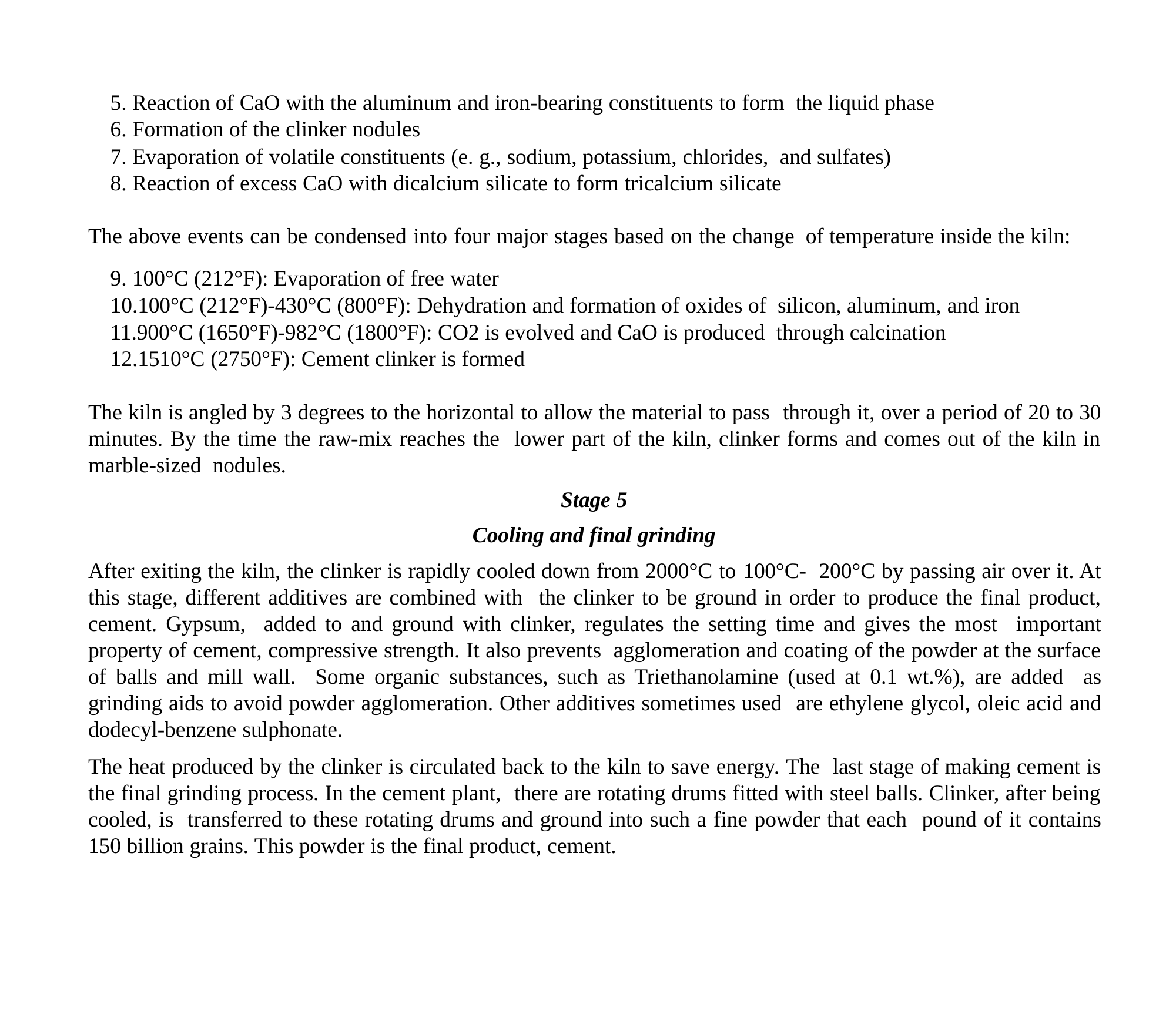

Reaction of CaO with the aluminum and iron-bearing constituents to form  the liquid phase
Formation of the clinker nodules
Evaporation of volatile constituents (e. g., sodium, potassium, chlorides,  and sulfates)
Reaction of excess CaO with dicalcium silicate to form tricalcium silicate

The above events can be condensed into four major stages based on the change  of temperature inside the kiln:
100°C (212°F): Evaporation of free water
100°C (212°F)-430°C (800°F): Dehydration and formation of oxides of  silicon, aluminum, and iron
900°C (1650°F)-982°C (1800°F): CO2 is evolved and CaO is produced  through calcination
1510°C (2750°F): Cement clinker is formed

The kiln is angled by 3 degrees to the horizontal to allow the material to pass  through it, over a period of 20 to 30 minutes. By the time the raw-mix reaches the  lower part of the kiln, clinker forms and comes out of the kiln in marble-sized  nodules.
Stage 5
Cooling and final grinding
After exiting the kiln, the clinker is rapidly cooled down from 2000°C to 100°C-  200°C by passing air over it. At this stage, different additives are combined with  the clinker to be ground in order to produce the final product, cement. Gypsum,  added to and ground with clinker, regulates the setting time and gives the most  important property of cement, compressive strength. It also prevents  agglomeration and coating of the powder at the surface of balls and mill wall.  Some organic substances, such as Triethanolamine (used at 0.1 wt.%), are added  as grinding aids to avoid powder agglomeration. Other additives sometimes used  are ethylene glycol, oleic acid and dodecyl-benzene sulphonate.
The heat produced by the clinker is circulated back to the kiln to save energy. The  last stage of making cement is the final grinding process. In the cement plant,  there are rotating drums fitted with steel balls. Clinker, after being cooled, is  transferred to these rotating drums and ground into such a fine powder that each  pound of it contains 150 billion grains. This powder is the final product, cement.
116